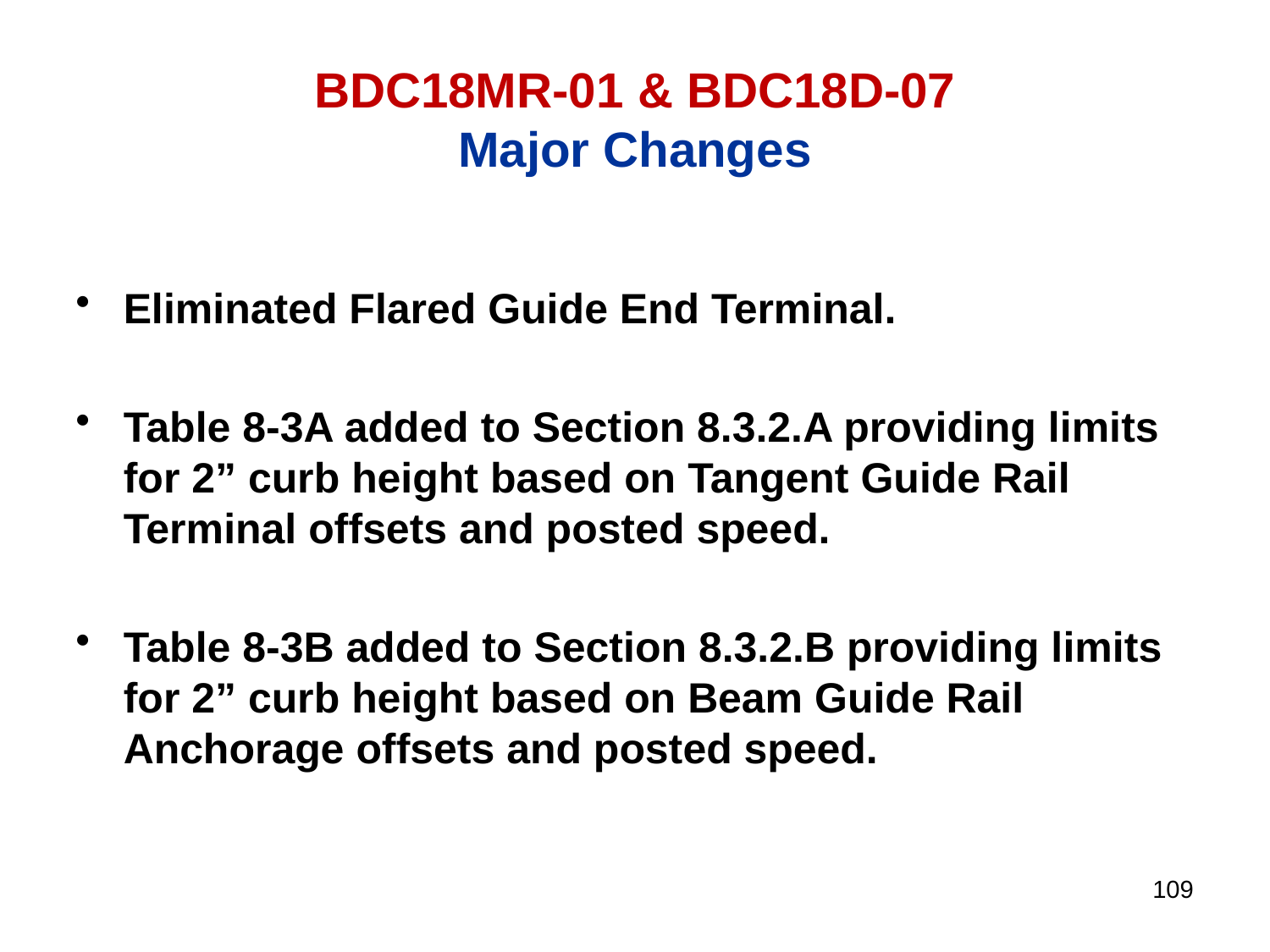

# BDC18MR-01 & BDC18D-07 Major Changes
Eliminated Flared Guide End Terminal.

Table 8-3A added to Section 8.3.2.A providing limits for 2” curb height based on Tangent Guide Rail Terminal offsets and posted speed.

Table 8-3B added to Section 8.3.2.B providing limits for 2” curb height based on Beam Guide Rail Anchorage offsets and posted speed.
109